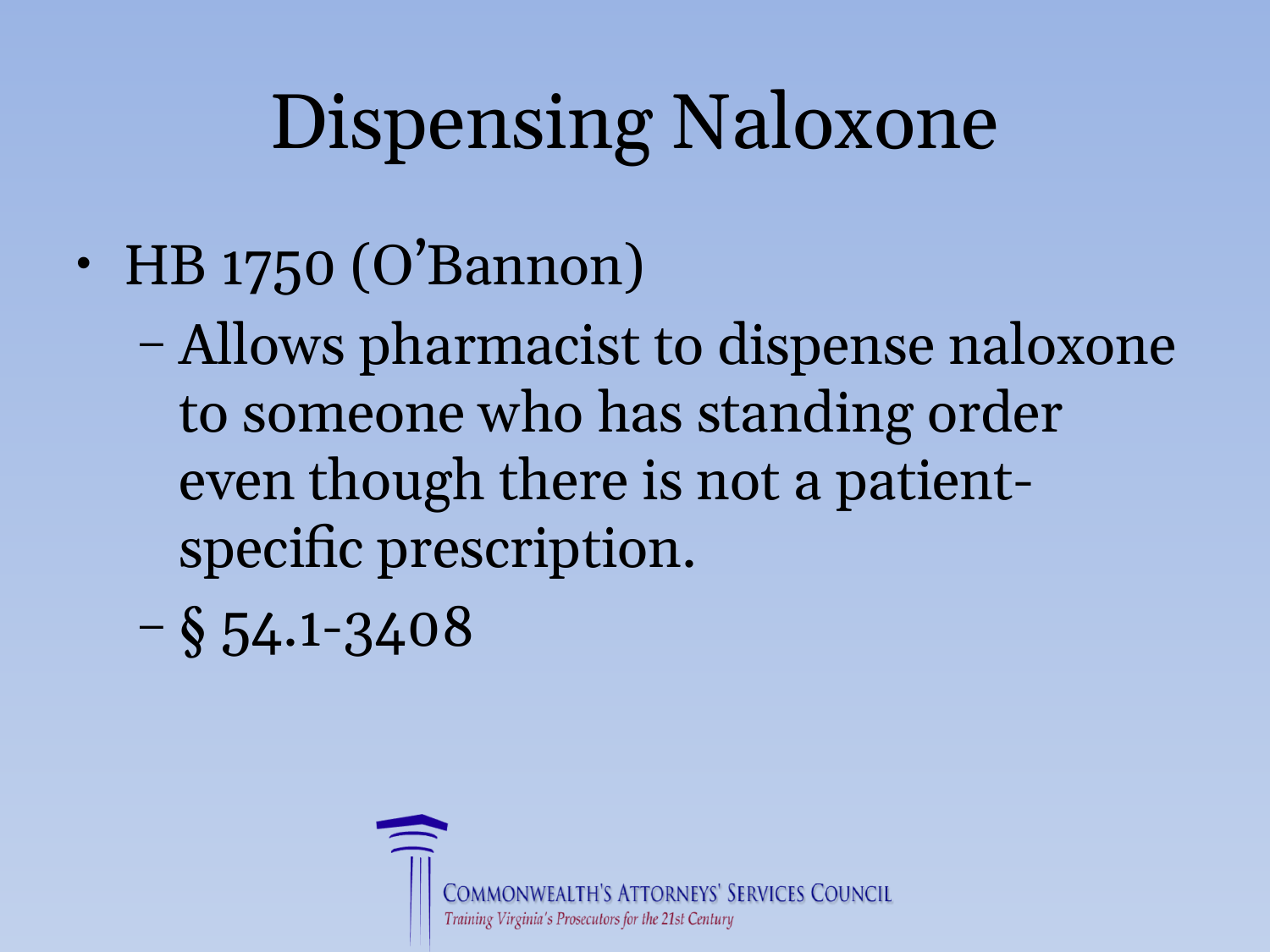

# Dispensing Naloxone
HB 1750 (O’Bannon)
Allows pharmacist to dispense naloxone to someone who has standing order even though there is not a patient-specific prescription.
§ 54.1-3408